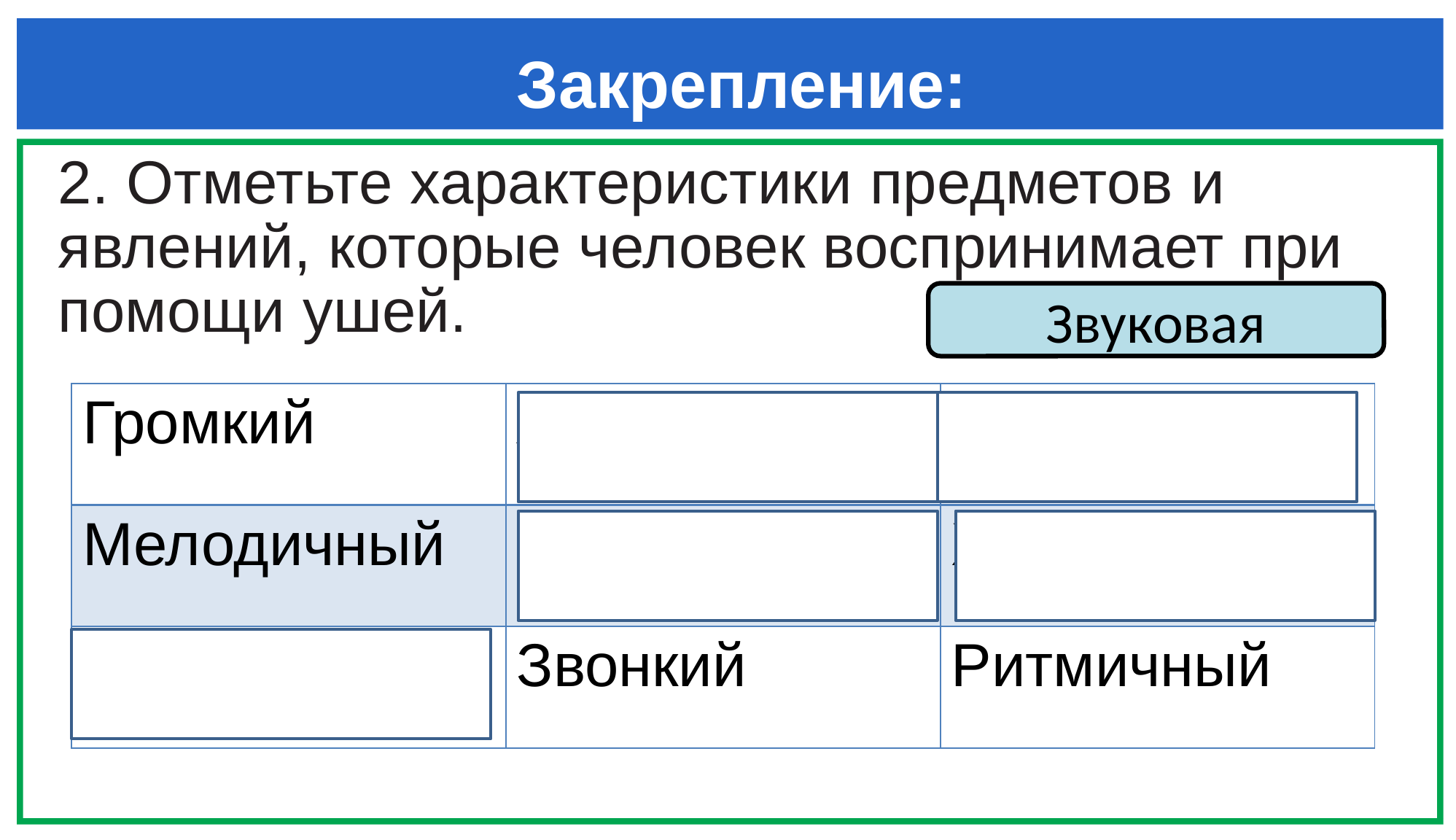

# Закрепление:
2. Отметьте характеристики предметов и явлений, которые человек воспринимает при помощи ушей.
Звуковая
| Громкий | Ароматный | Тусклый |
| --- | --- | --- |
| Мелодичный | Огромный | Холодный |
| Сочный | Звонкий | Ритмичный |